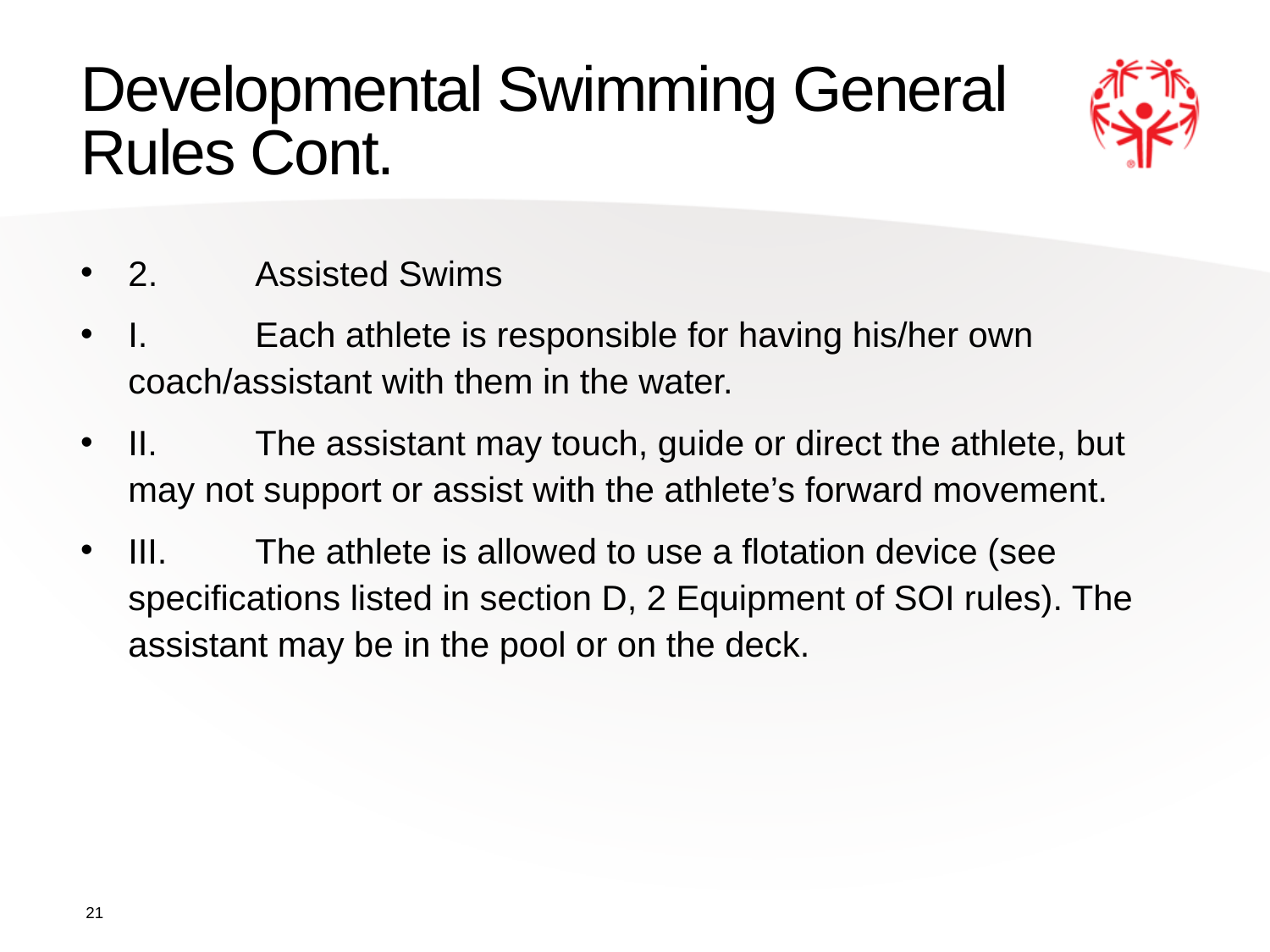

# Developmental Swimming General Rules Cont.
2.	Assisted Swims
I.	Each athlete is responsible for having his/her own coach/assistant with them in the water.
II.	The assistant may touch, guide or direct the athlete, but may not support or assist with the athlete’s forward movement.
III.	The athlete is allowed to use a flotation device (see specifications listed in section D, 2 Equipment of SOI rules). The assistant may be in the pool or on the deck.

21